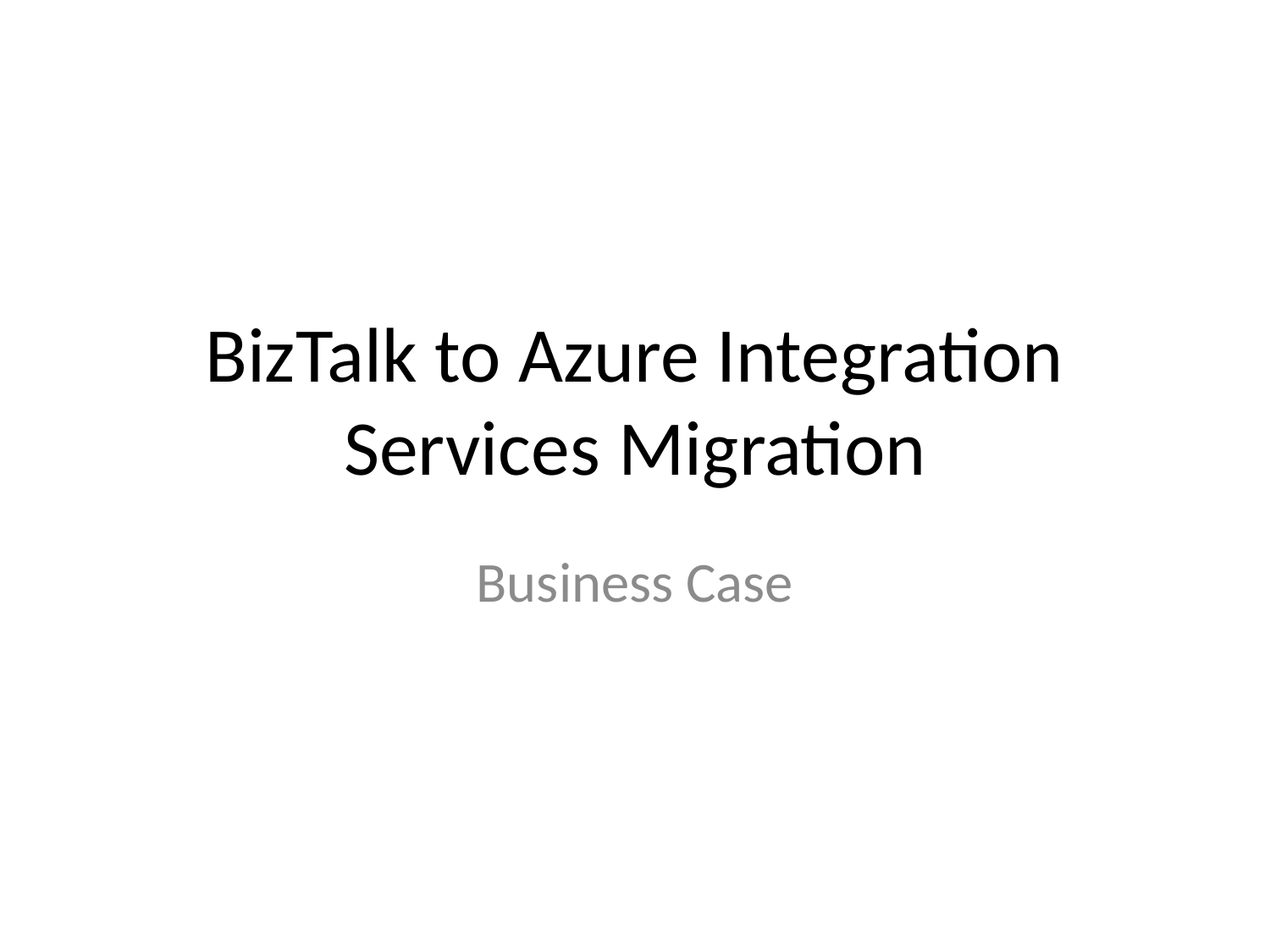

# BizTalk to Azure Integration Services Migration
Business Case